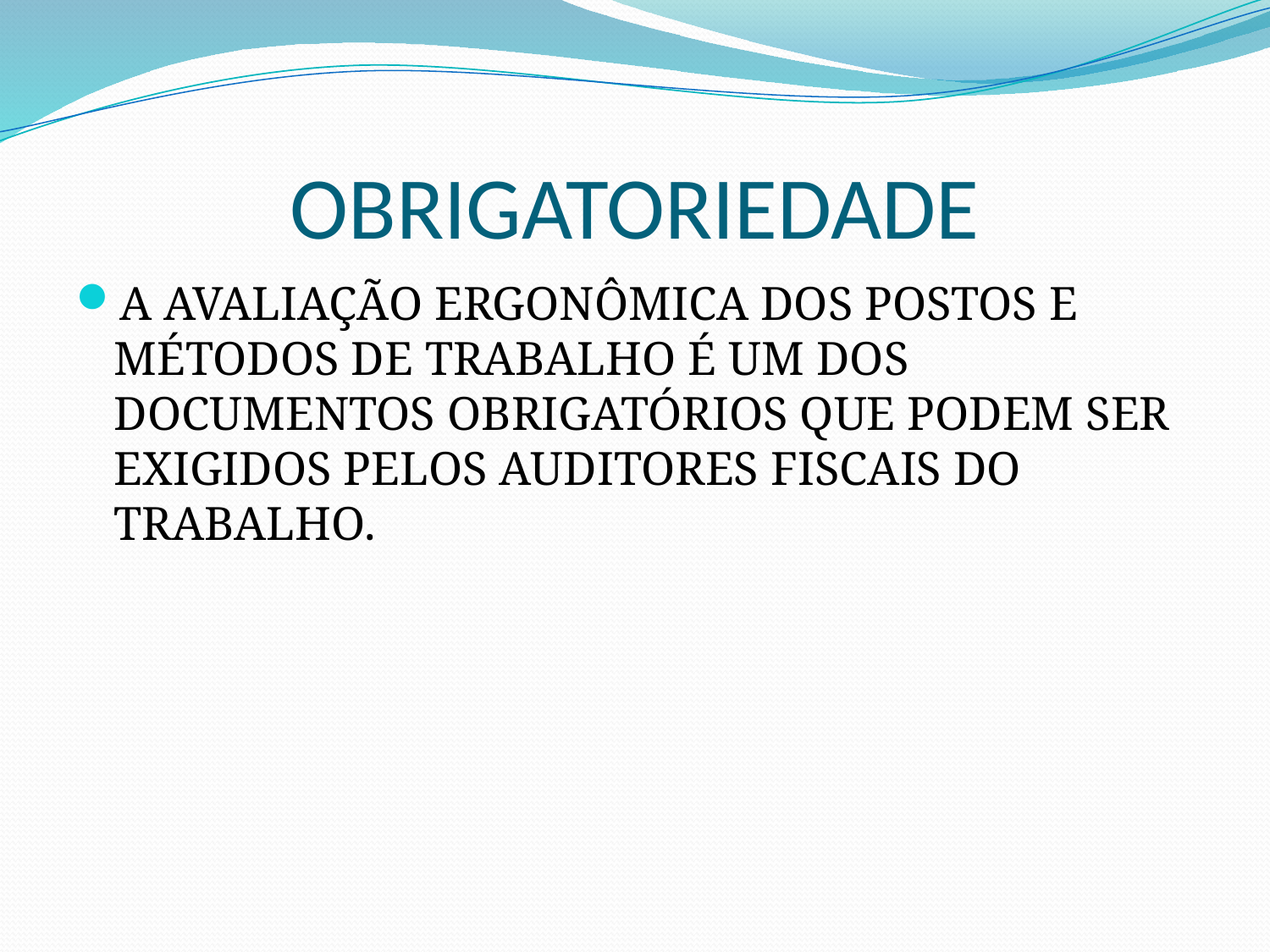

# OBRIGATORIEDADE
A AVALIAÇÃO ERGONÔMICA DOS POSTOS E MÉTODOS DE TRABALHO É UM DOS DOCUMENTOS OBRIGATÓRIOS QUE PODEM SER EXIGIDOS PELOS AUDITORES FISCAIS DO TRABALHO.